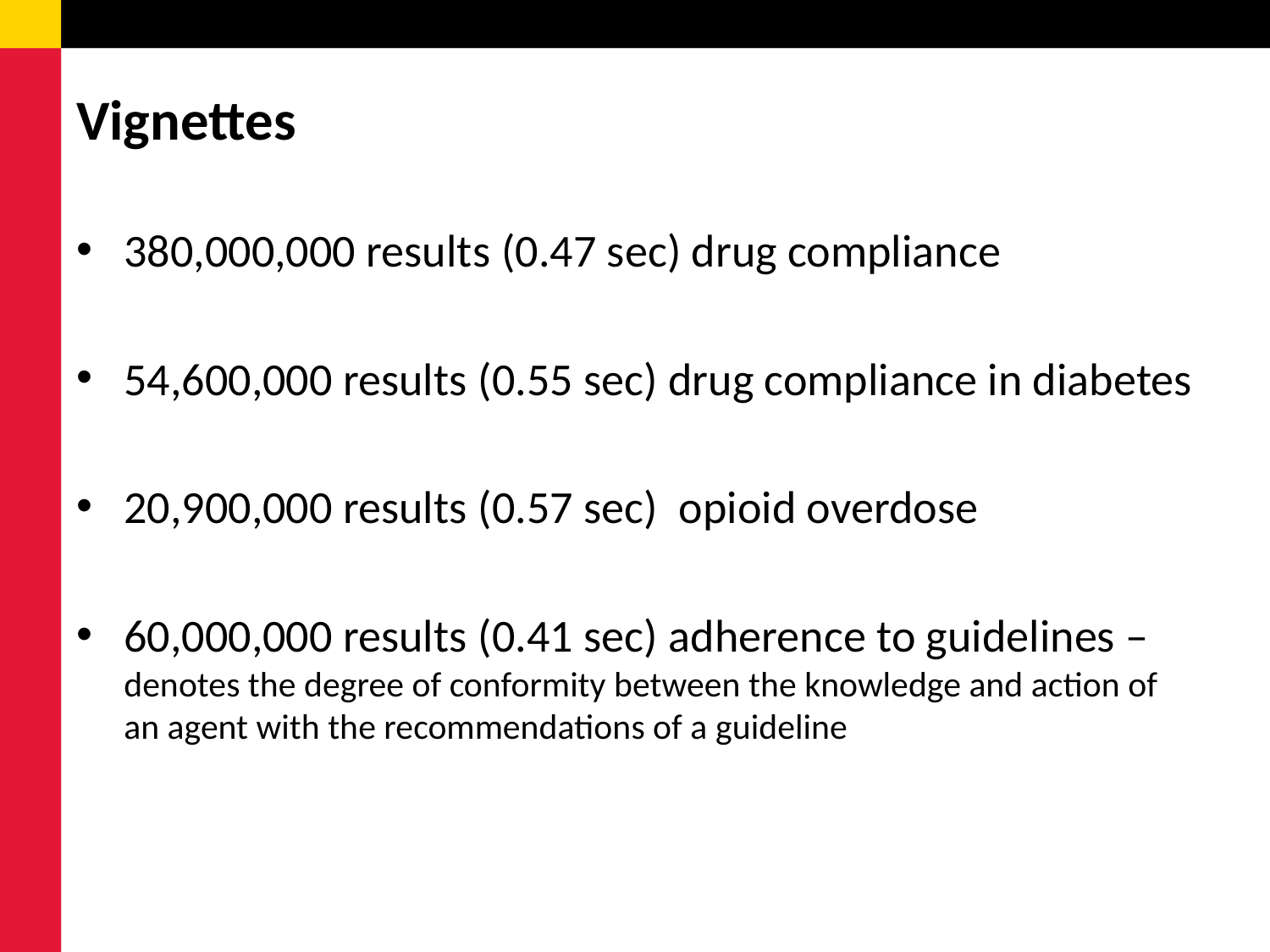

# Vignettes
380,000,000 results (0.47 sec) drug compliance

54,600,000 results (0.55 sec) drug compliance in diabetes

20,900,000 results (0.57 sec)  opioid overdose

60,000,000 results (0.41 sec) adherence to guidelines –denotes the degree of conformity between the knowledge and action of an agent with the recommendations of a guideline